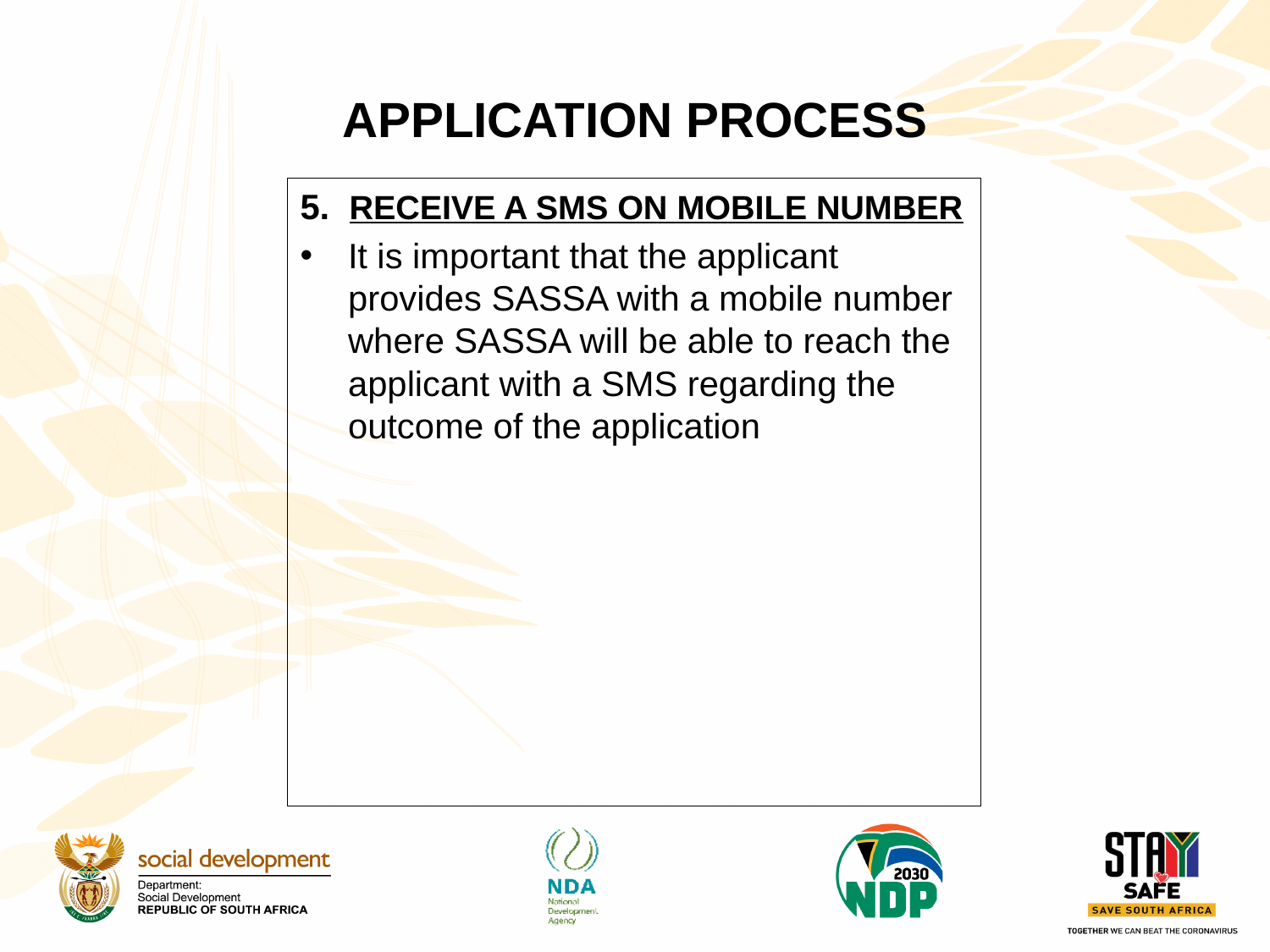

# APPLICATION PROCESS
5.  RECEIVE A SMS ON MOBILE NUMBER
It is important that the applicant provides SASSA with a mobile number where SASSA will be able to reach the applicant with a SMS regarding the outcome of the application